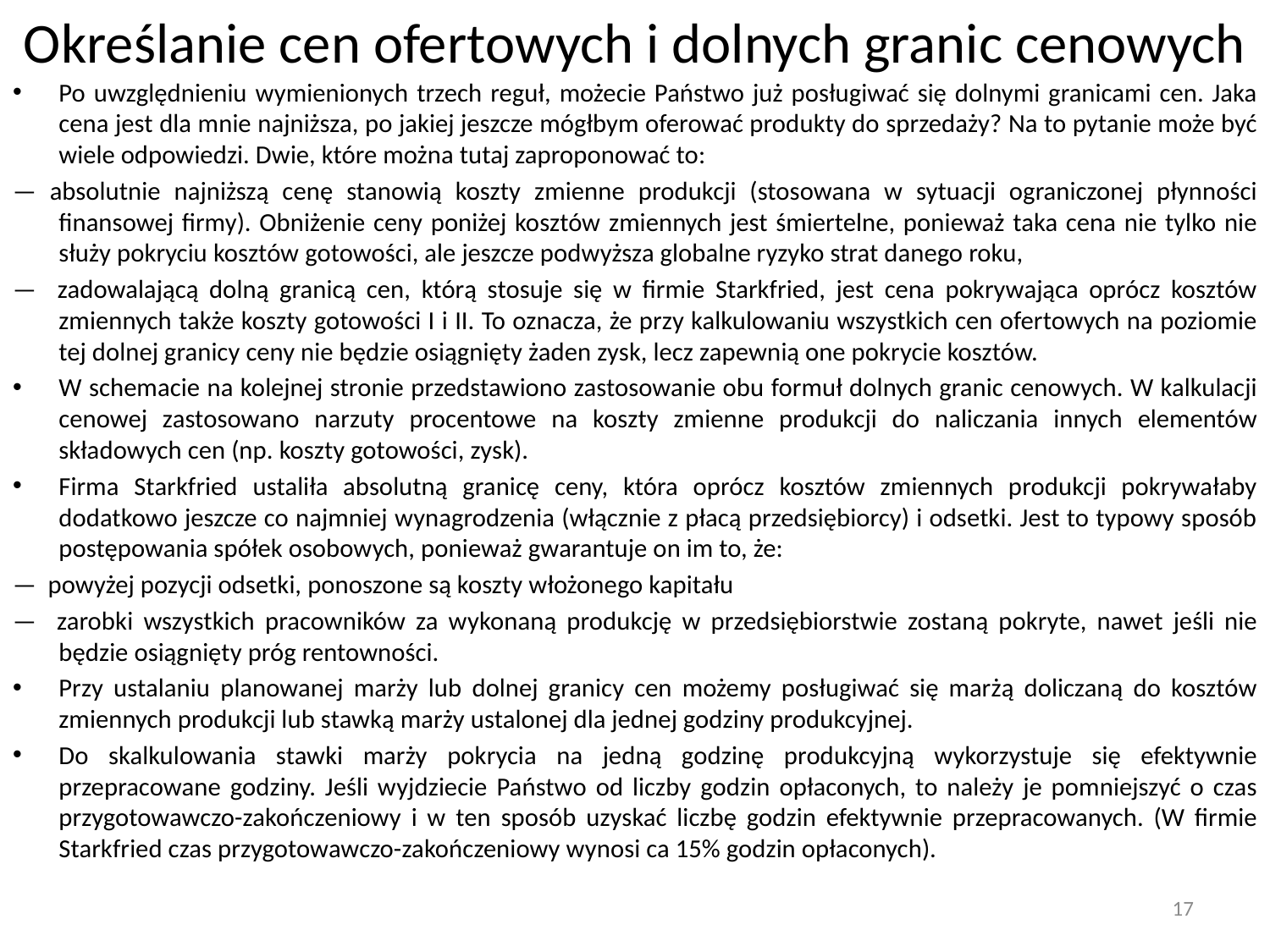

# Określanie cen ofertowych i dolnych granic cenowych
Po uwzględnieniu wymienionych trzech reguł, możecie Państwo już posługiwać się dolnymi granicami cen. Jaka cena jest dla mnie najniższa, po jakiej jeszcze mógłbym oferować produkty do sprzedaży? Na to pytanie może być wiele odpowiedzi. Dwie, które można tutaj zaproponować to:
— absolutnie najniższą cenę stanowią koszty zmienne produkcji (stosowana w sytuacji ograniczonej płynności finansowej firmy). Obniżenie ceny poniżej kosztów zmiennych jest śmiertelne, ponieważ taka cena nie tylko nie służy pokryciu kosztów gotowości, ale jeszcze podwyższa globalne ryzyko strat danego roku,
—  zadowalającą dolną granicą cen, którą stosuje się w firmie Starkfried, jest cena pokrywająca oprócz kosztów zmiennych także koszty gotowości I i II. To oznacza, że przy kalkulowaniu wszystkich cen ofertowych na poziomie tej dolnej granicy ceny nie będzie osiągnięty żaden zysk, lecz zapewnią one pokrycie kosztów.
W schemacie na kolejnej stronie przedstawiono zastosowanie obu formuł dolnych granic cenowych. W kalkulacji cenowej zastosowano narzuty procentowe na koszty zmienne produkcji do naliczania innych elementów składowych cen (np. koszty gotowości, zysk).
Firma Starkfried ustaliła absolutną granicę ceny, która oprócz kosztów zmiennych produkcji pokrywałaby dodatkowo jeszcze co najmniej wynagrodzenia (włącznie z płacą przedsiębiorcy) i odsetki. Jest to typowy sposób postępowania spółek osobowych, ponieważ gwarantuje on im to, że:
—  powyżej pozycji odsetki, ponoszone są koszty włożonego kapitału
—  zarobki wszystkich pracowników za wykonaną produkcję w przedsiębiorstwie zostaną pokryte, nawet jeśli nie będzie osiągnięty próg rentowności.
Przy ustalaniu planowanej marży lub dolnej granicy cen możemy posługiwać się marżą doliczaną do kosztów zmiennych produkcji lub stawką marży ustalonej dla jednej godziny produkcyjnej.
Do skalkulowania stawki marży pokrycia na jedną godzinę produkcyjną wykorzystuje się efektywnie przepracowane godziny. Jeśli wyjdziecie Państwo od liczby godzin opłaconych, to należy je pomniejszyć o czas przygotowawczo-zakończeniowy i w ten sposób uzyskać liczbę godzin efektywnie przepracowanych. (W firmie Starkfried czas przygotowawczo-zakończeniowy wynosi ca 15% godzin opłaconych).
17